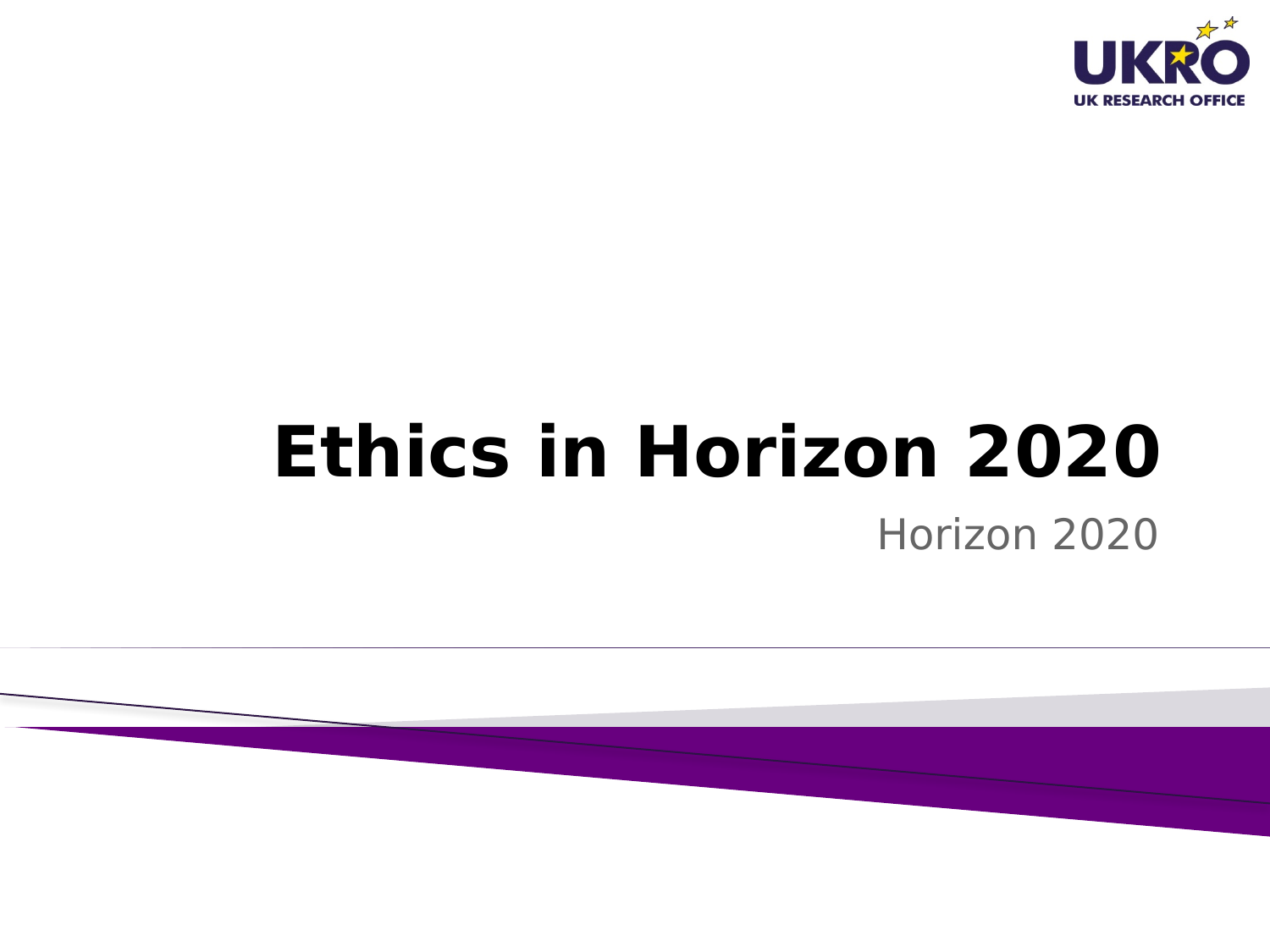

# Ethics in Horizon 2020
Horizon 2020